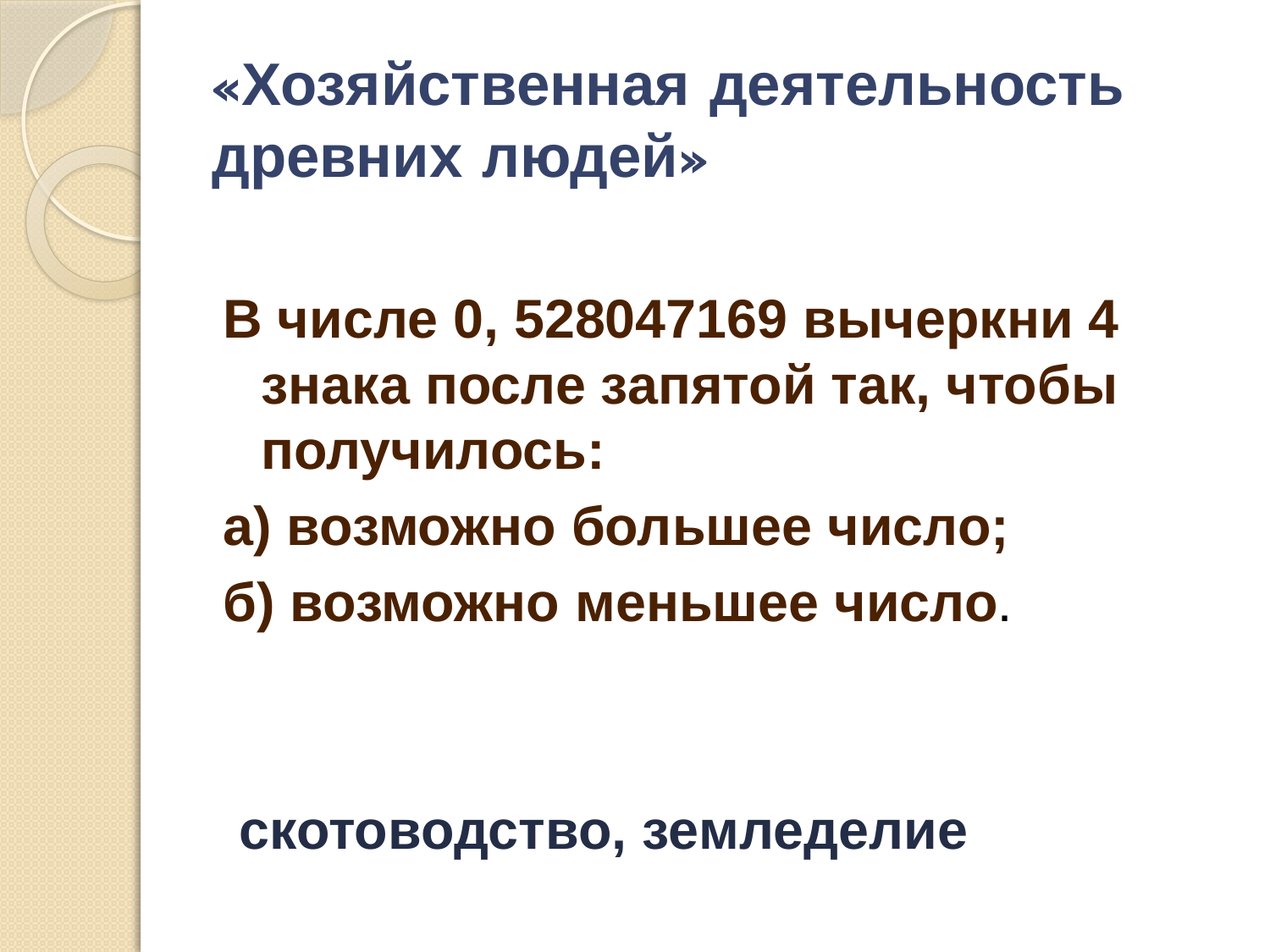

# «Хозяйственная деятельность древних людей»

В числе 0, 528047169 вычеркни 4 знака после запятой так, чтобы получилось:
а) возможно большее число;
б) возможно меньшее число.

 скотоводство, земледелие